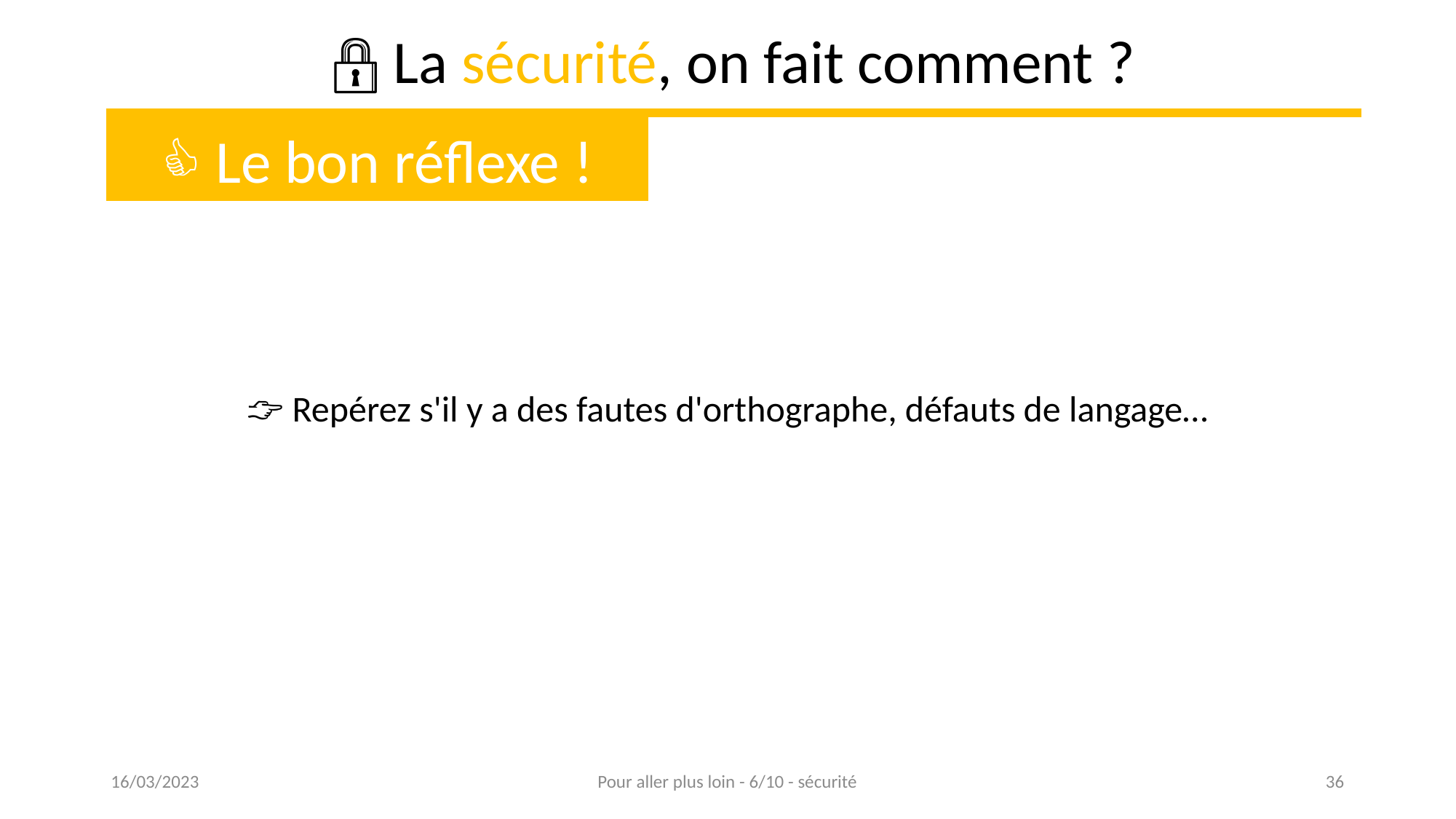

🔒 La sécurité, on fait comment ?
👍 Le bon réflexe !

👉 Repérez s'il y a des fautes d'orthographe, défauts de langage…
16/03/2023
Pour aller plus loin - 6/10 - sécurité
36